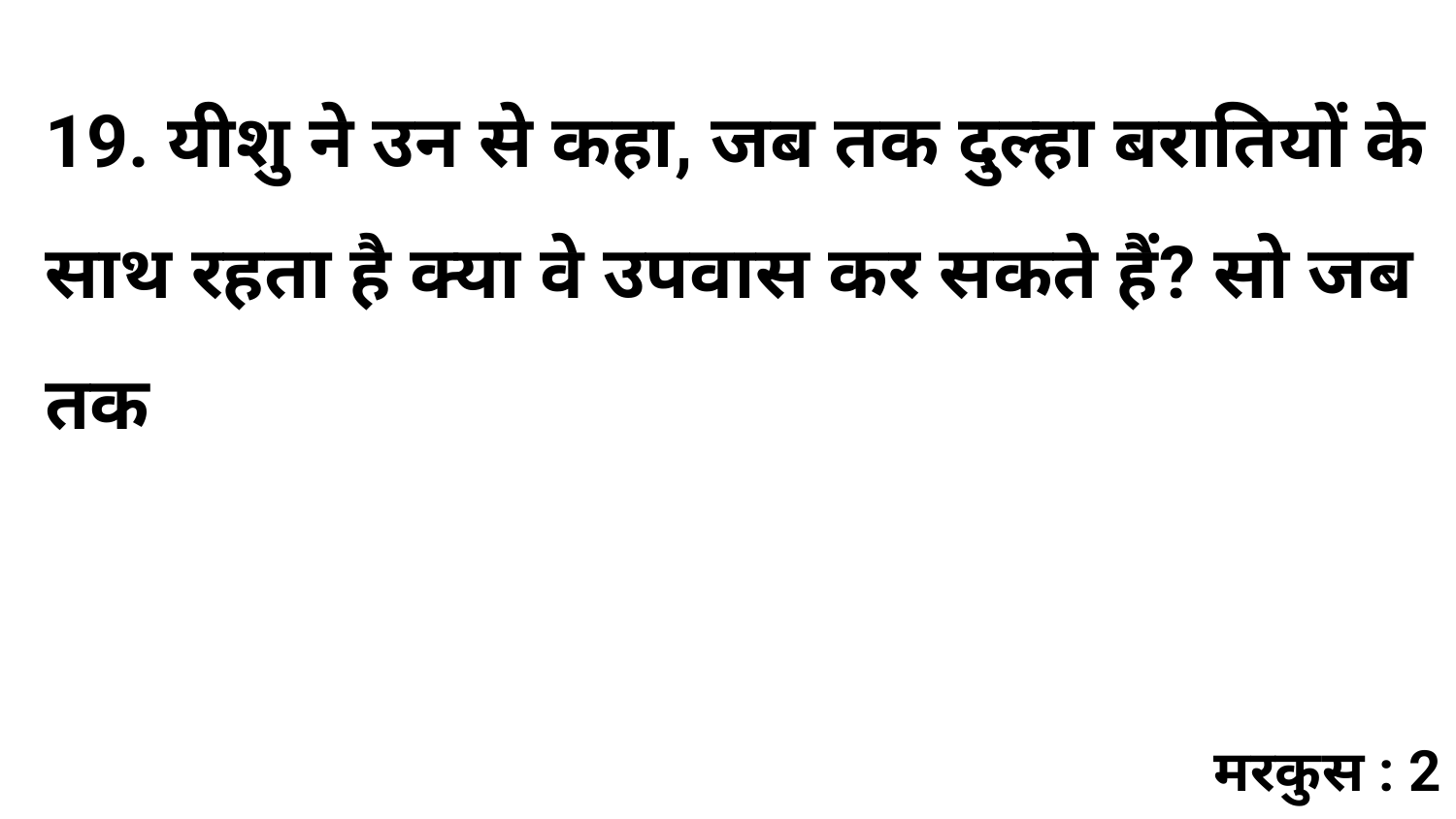

19. यीशु ने उन से कहा, जब तक दुल्हा बरातियों के साथ रहता है क्या वे उपवास कर सकते हैं? सो जब तक
मरकुस : 2